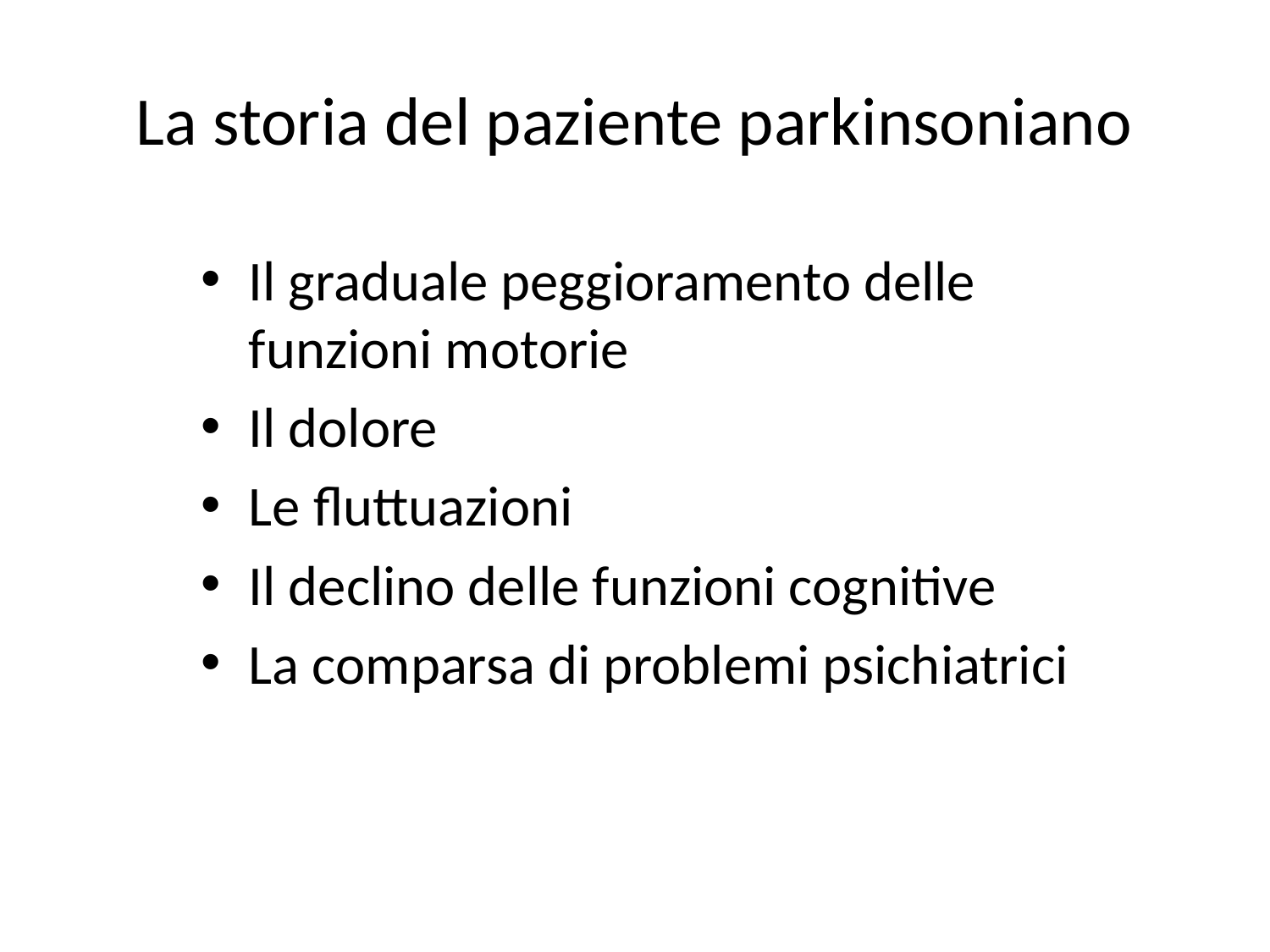

# La storia del paziente parkinsoniano
Il graduale peggioramento delle funzioni motorie
Il dolore
Le fluttuazioni
Il declino delle funzioni cognitive
La comparsa di problemi psichiatrici